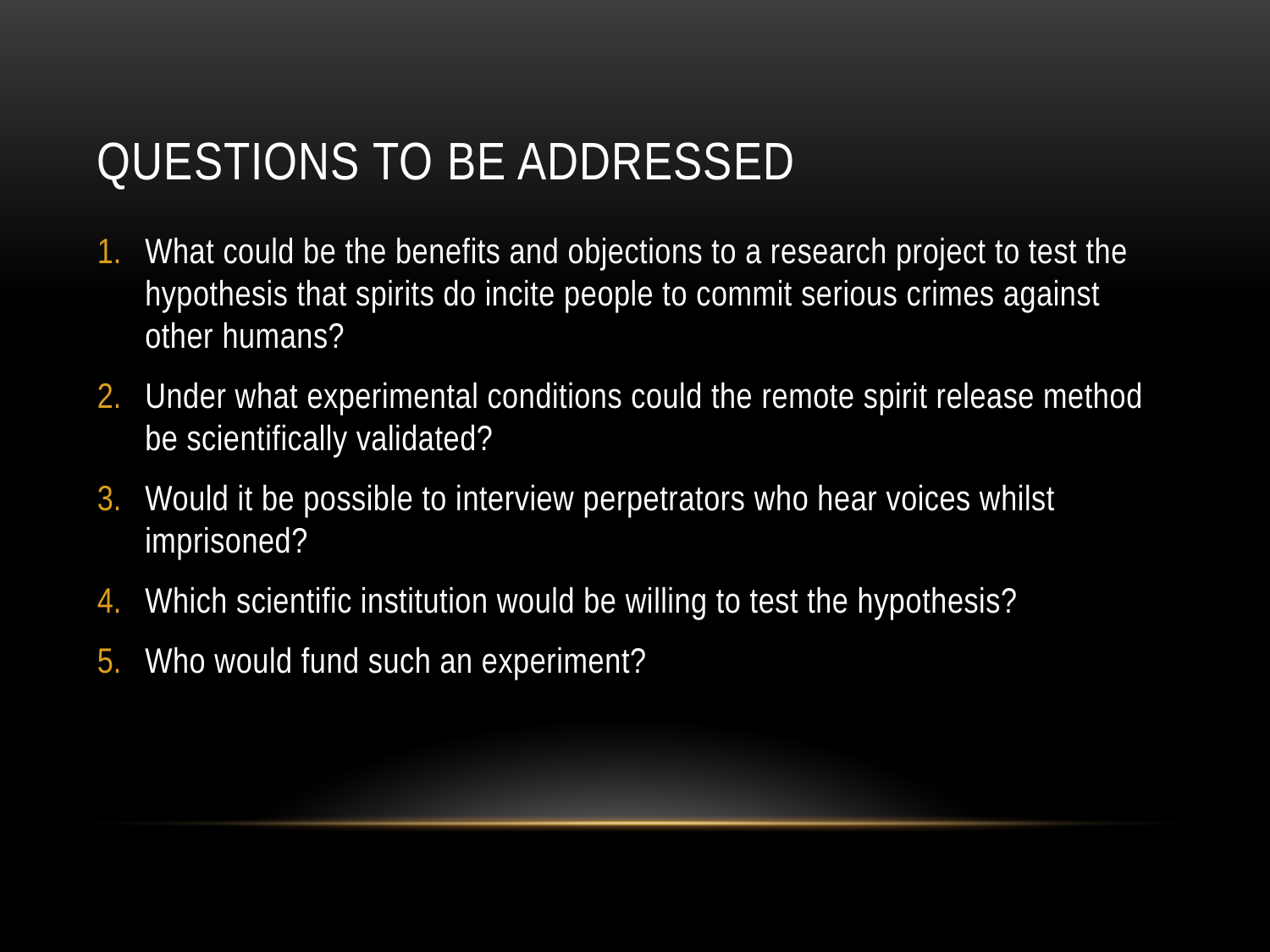

# Questions to be addressed
What could be the benefits and objections to a research project to test the hypothesis that spirits do incite people to commit serious crimes against other humans?
Under what experimental conditions could the remote spirit release method be scientifically validated?
Would it be possible to interview perpetrators who hear voices whilst imprisoned?
Which scientific institution would be willing to test the hypothesis?
Who would fund such an experiment?